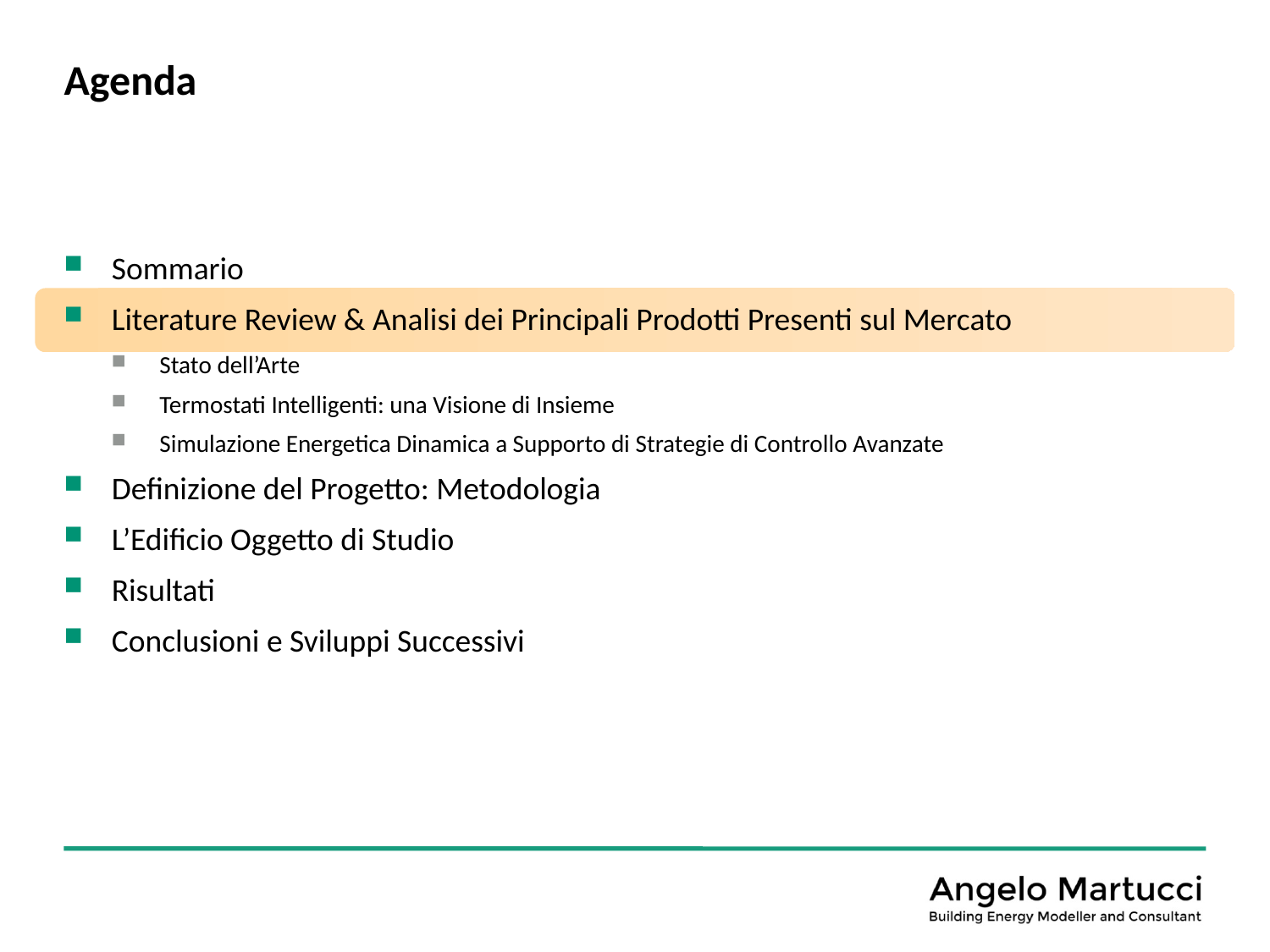

# Agenda
Sommario
Literature Review & Analisi dei Principali Prodotti Presenti sul Mercato
Stato dell’Arte
Termostati Intelligenti: una Visione di Insieme
Simulazione Energetica Dinamica a Supporto di Strategie di Controllo Avanzate
Definizione del Progetto: Metodologia
L’Edificio Oggetto di Studio
Risultati
Conclusioni e Sviluppi Successivi